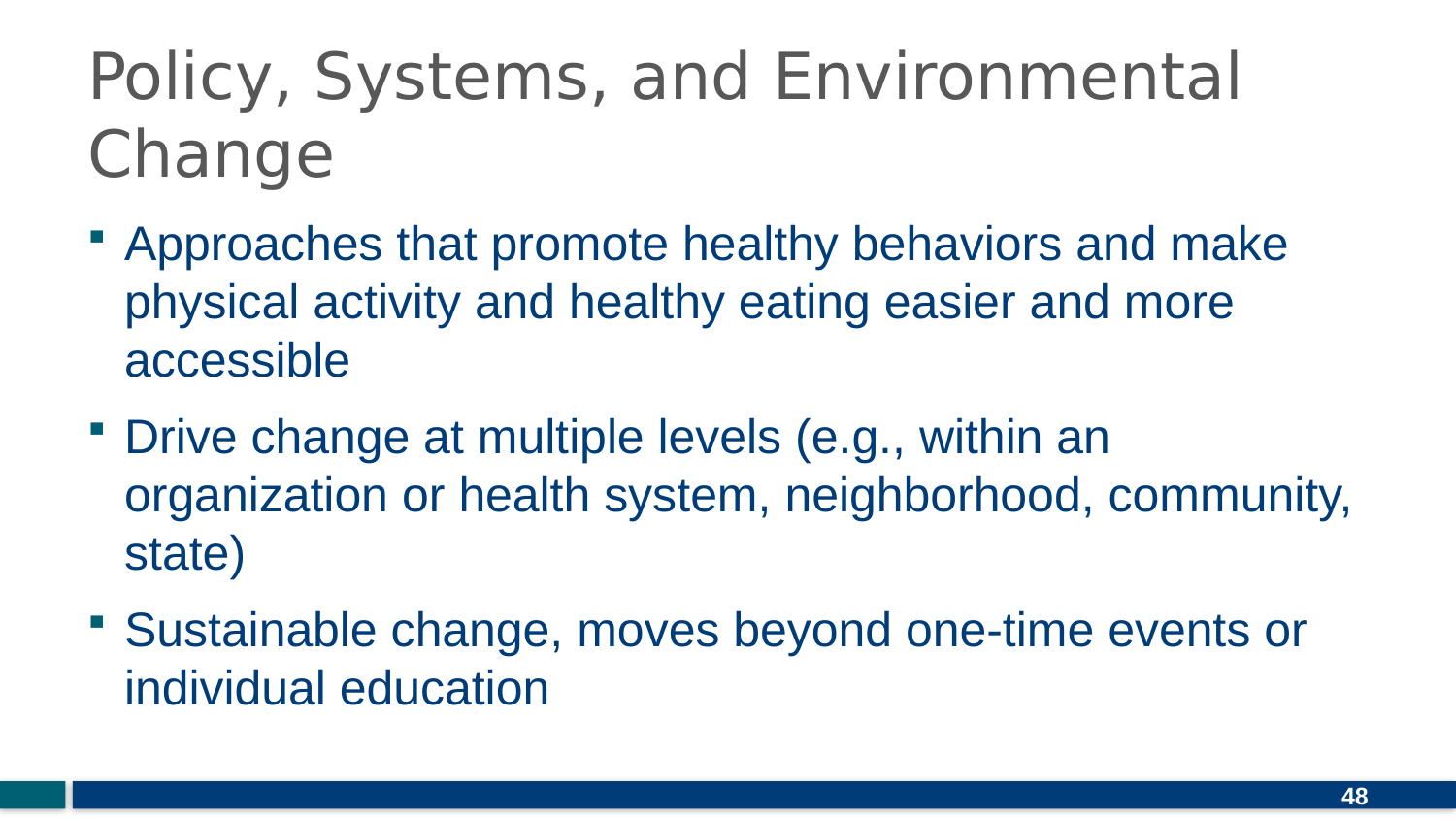

# Policy, Systems, and Environmental Change
Approaches that promote healthy behaviors and make physical activity and healthy eating easier and more accessible
Drive change at multiple levels (e.g., within an organization or health system, neighborhood, community, state)
Sustainable change, moves beyond one-time events or individual education